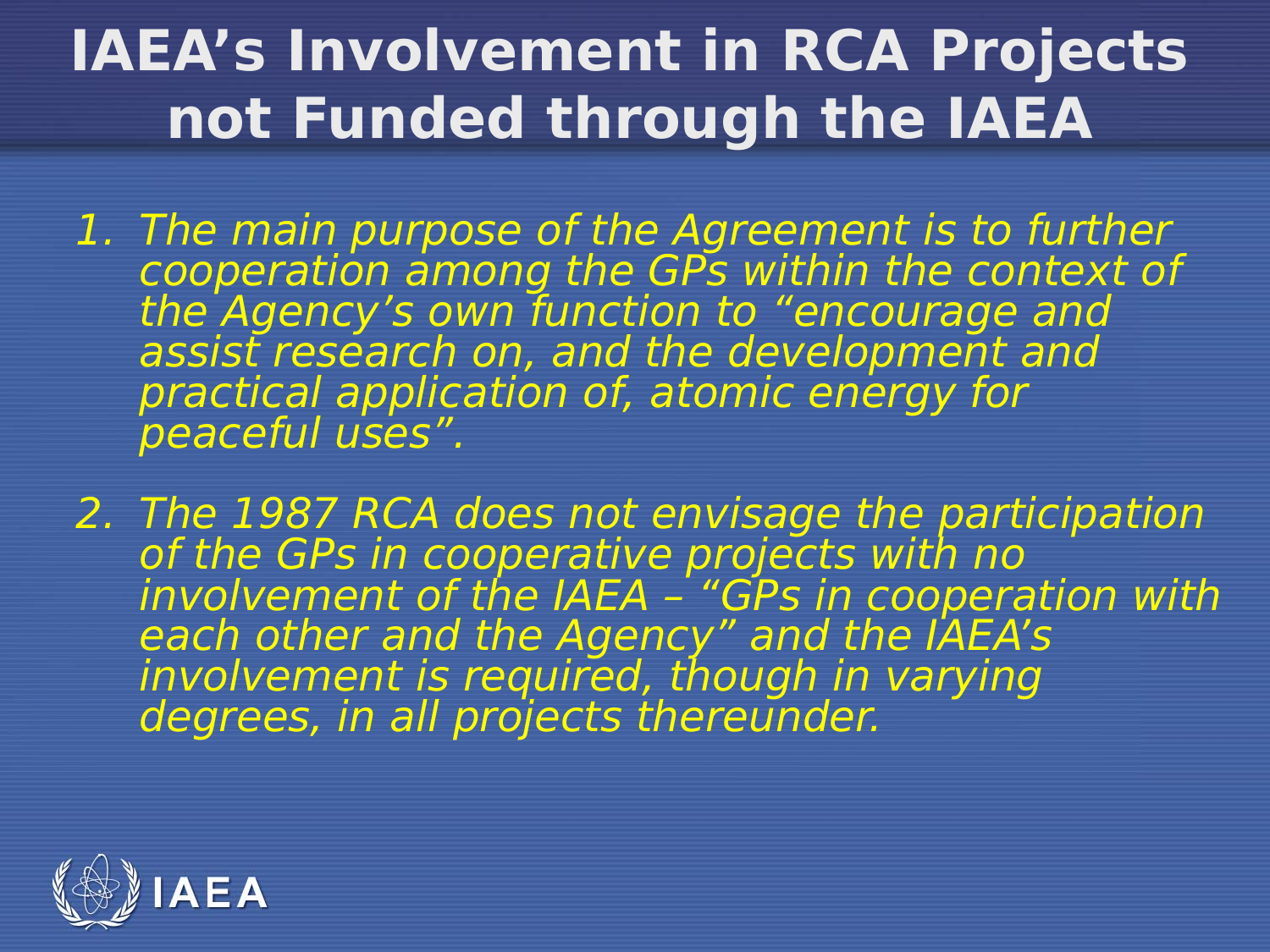

IAEA’s Involvement in RCA Projects not Funded through the IAEA
The main purpose of the Agreement is to further cooperation among the GPs within the context of the Agency’s own function to “encourage and assist research on, and the development and practical application of, atomic energy for peaceful uses”.

The 1987 RCA does not envisage the participation of the GPs in cooperative projects with no involvement of the IAEA – “GPs in cooperation with each other and the Agency” and the IAEA’s involvement is required, though in varying degrees, in all projects thereunder.